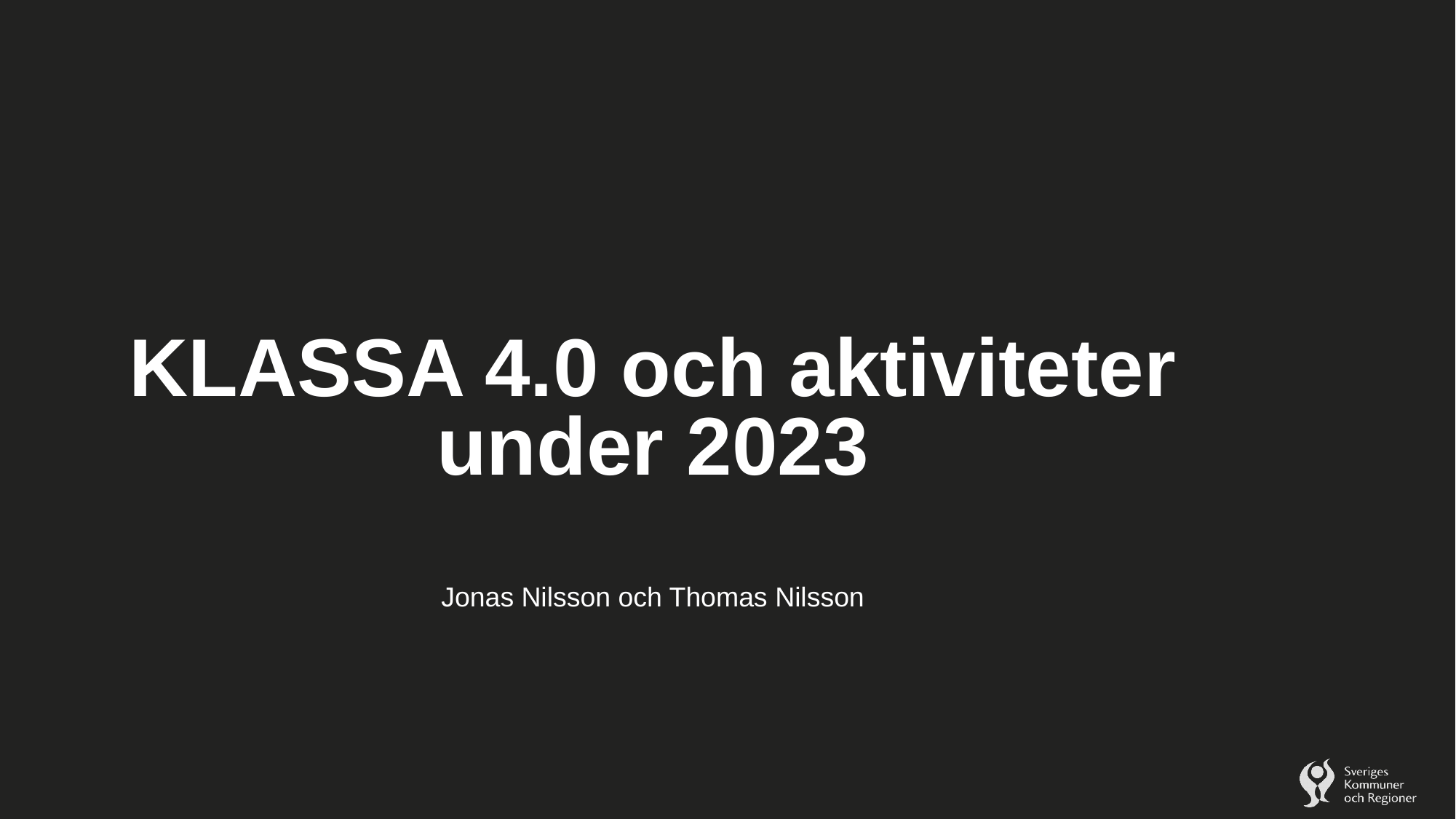

# KLASSA 4.0 och aktiviteter under 2023
Jonas Nilsson och Thomas Nilsson